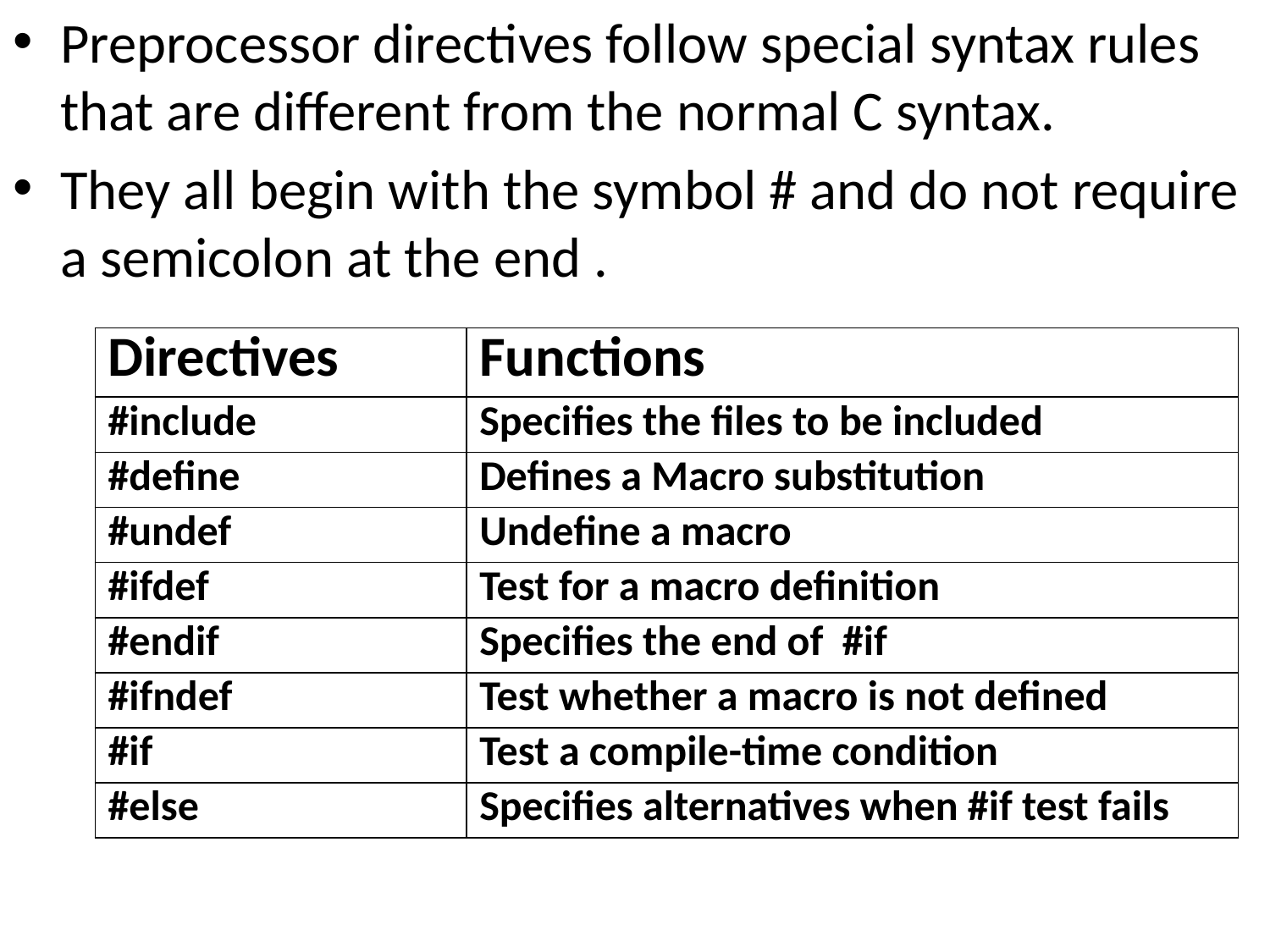

Preprocessor directives follow special syntax rules that are different from the normal C syntax.
They all begin with the symbol # and do not require a semicolon at the end .

| Directives | Functions |
| --- | --- |
| #include | Specifies the files to be included |
| #define | Defines a Macro substitution |
| #undef | Undefine a macro |
| #ifdef | Test for a macro definition |
| #endif | Specifies the end of #if |
| #ifndef | Test whether a macro is not defined |
| #if | Test a compile-time condition |
| #else | Specifies alternatives when #if test fails |